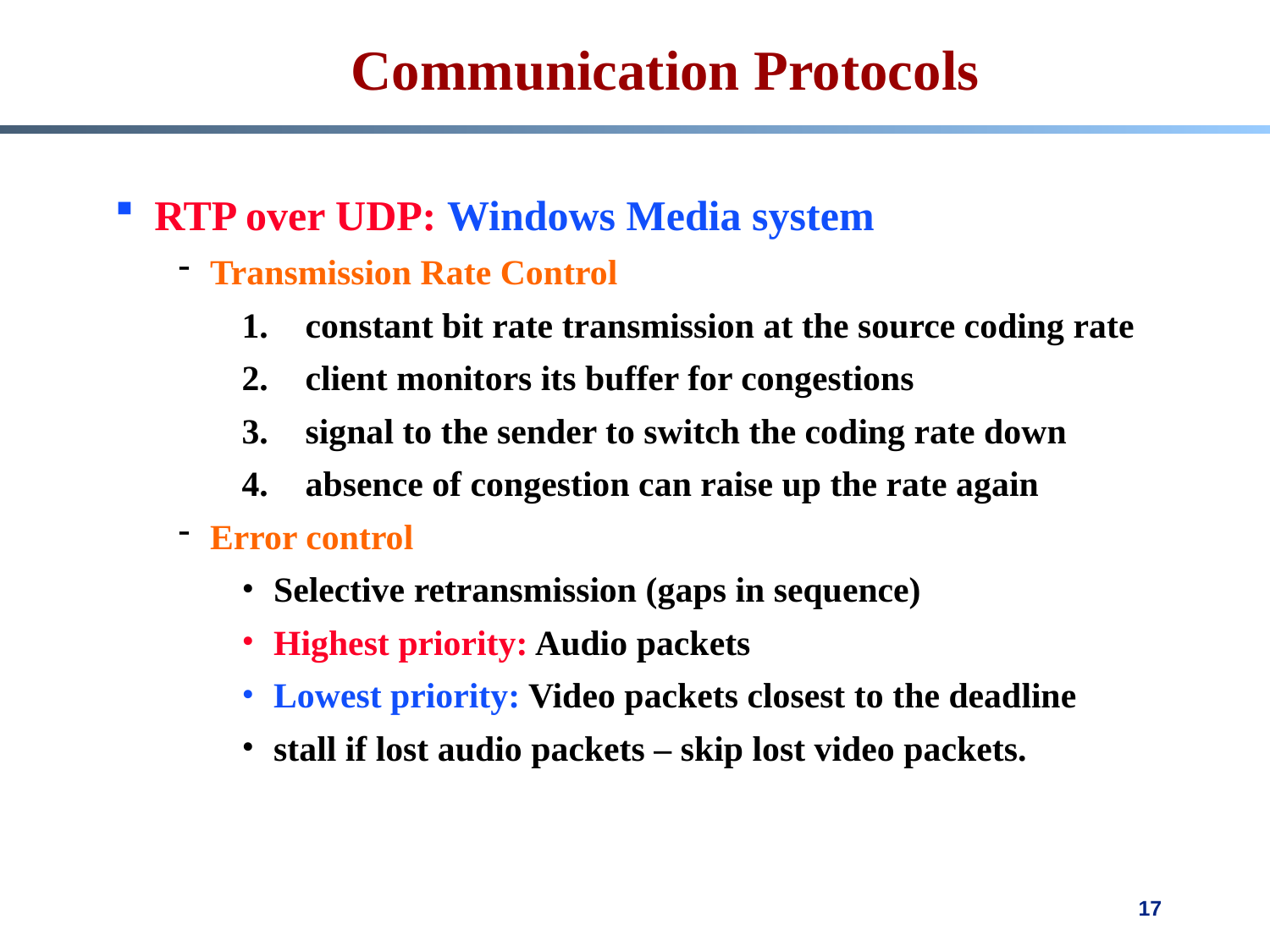

# Communication Protocols
RTP over UDP: Windows Media system
Transmission Rate Control
constant bit rate transmission at the source coding rate
client monitors its buffer for congestions
signal to the sender to switch the coding rate down
absence of congestion can raise up the rate again
Error control
Selective retransmission (gaps in sequence)
Highest priority: Audio packets
Lowest priority: Video packets closest to the deadline
stall if lost audio packets – skip lost video packets.
17